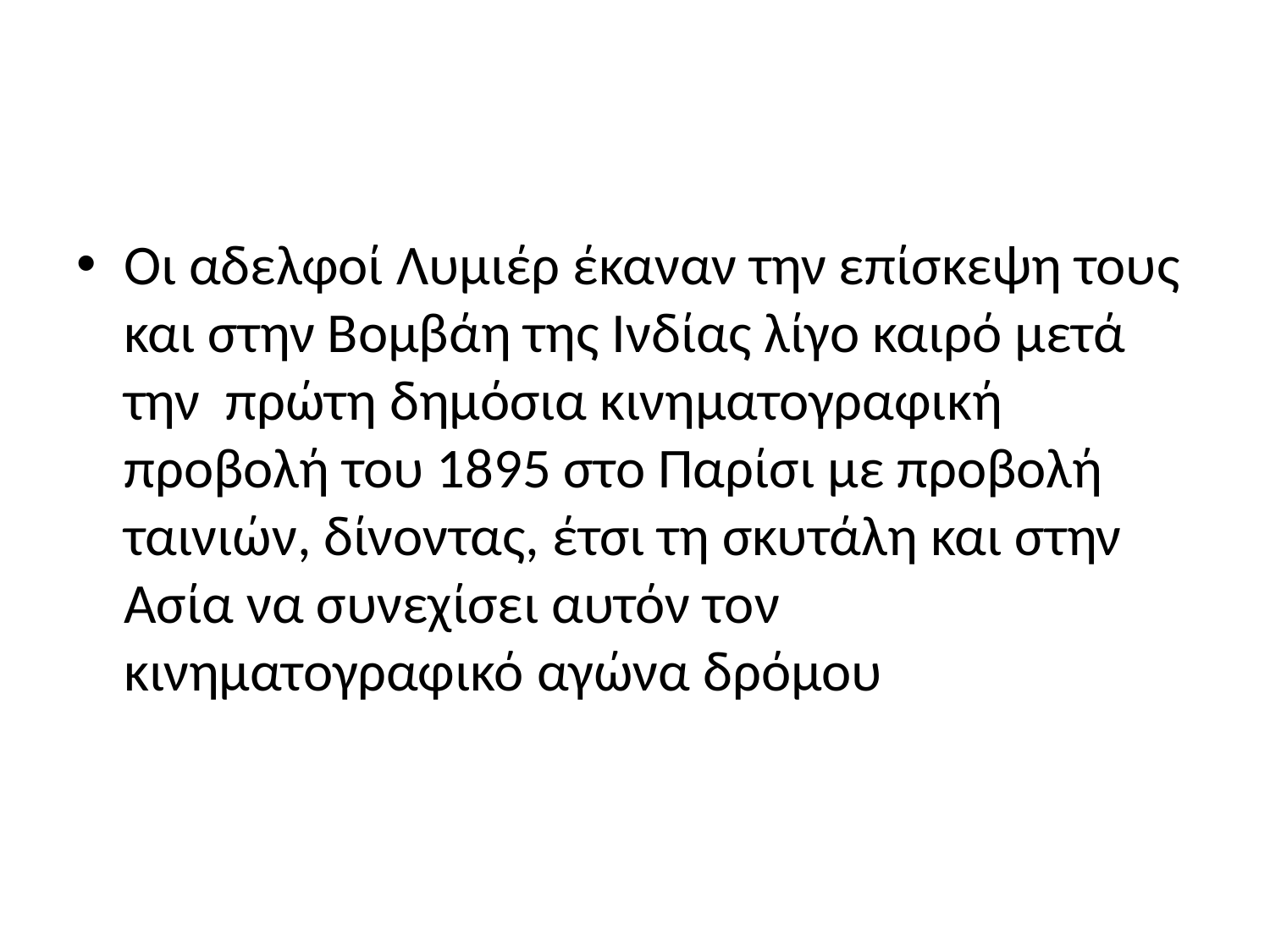

#
Οι αδελφοί Λυμιέρ έκαναν την επίσκεψη τους και στην Βομβάη της Ινδίας λίγο καιρό μετά την  πρώτη δημόσια κινηματογραφική προβολή του 1895 στο Παρίσι με προβολή ταινιών, δίνοντας, έτσι τη σκυτάλη και στην Ασία να συνεχίσει αυτόν τον κινηματογραφικό αγώνα δρόμου